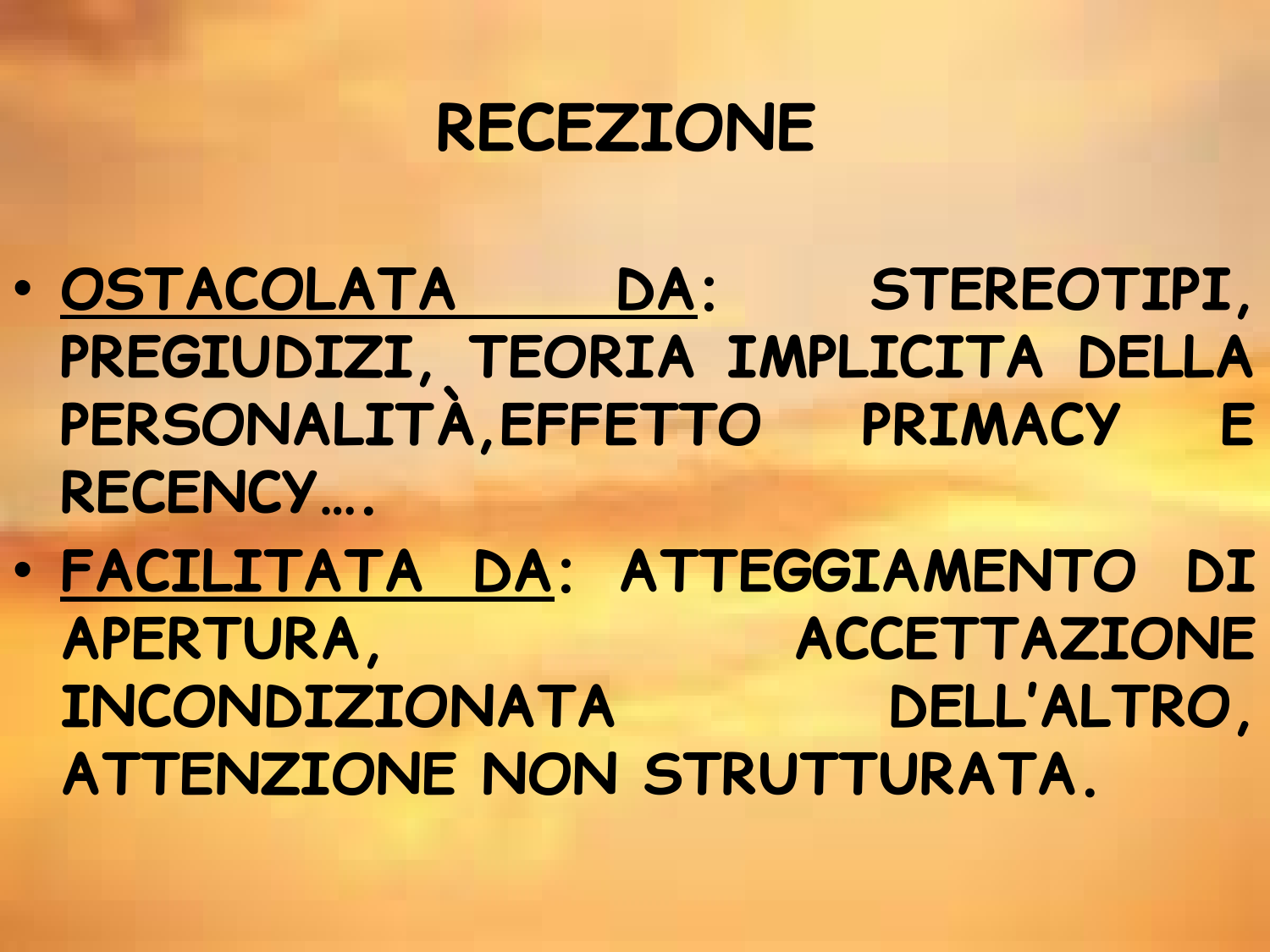

RECEZIONE

OSTACOLATA DA: STEREOTIPI, PREGIUDIZI, TEORIA IMPLICITA DELLA PERSONALITÀ,EFFETTO PRIMACY E RECENCY….
FACILITATA DA: ATTEGGIAMENTO DI APERTURA, ACCETTAZIONE INCONDIZIONATA DELL’ALTRO, ATTENZIONE NON STRUTTURATA.
#